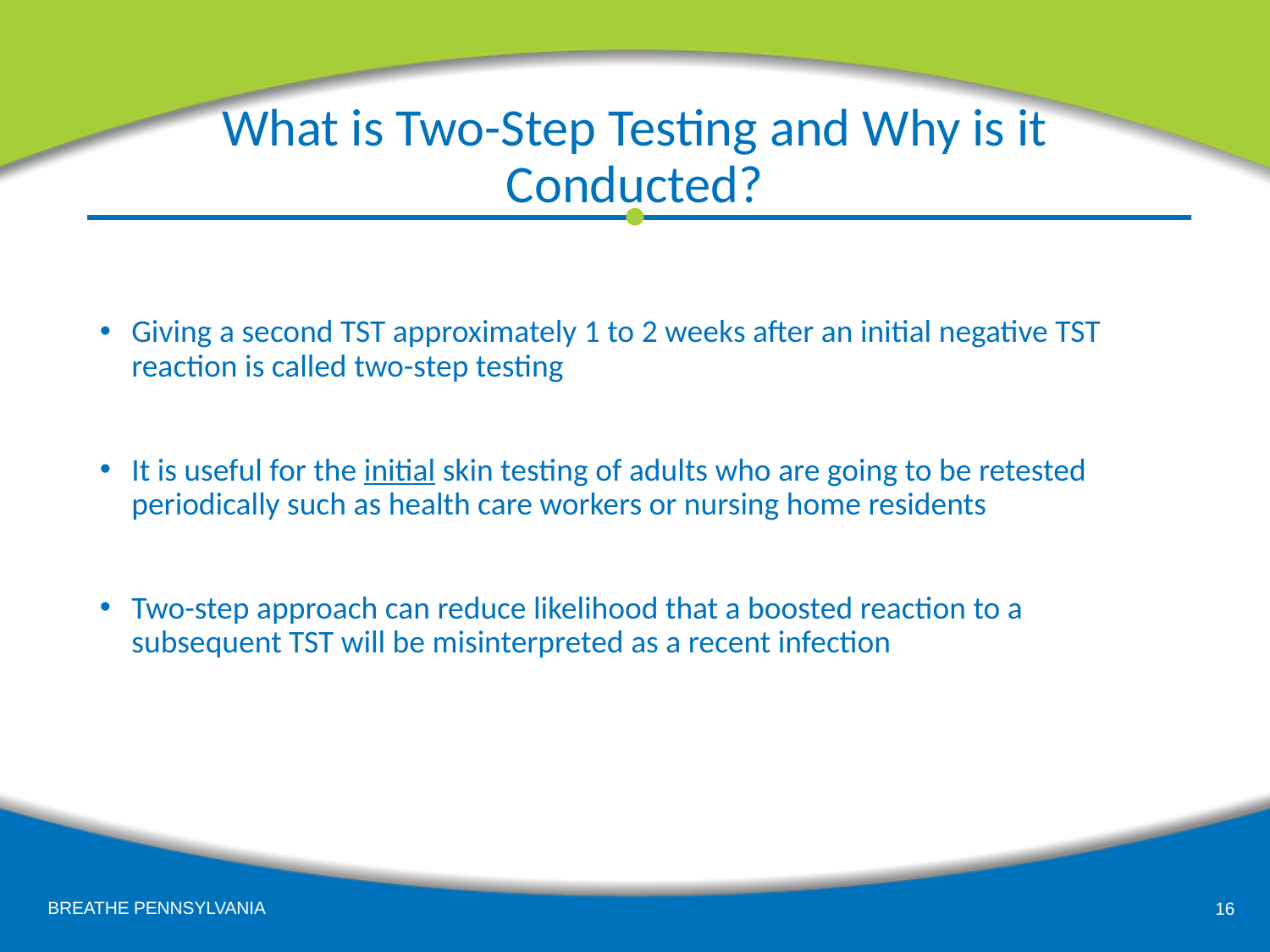

# What is Two-Step Testing and Why is it Conducted?

Giving a second TST approximately 1 to 2 weeks after an initial negative TST reaction is called two-step testing

It is useful for the initial skin testing of adults who are going to be retested periodically such as health care workers or nursing home residents

Two-step approach can reduce likelihood that a boosted reaction to a subsequent TST will be misinterpreted as a recent infection
16